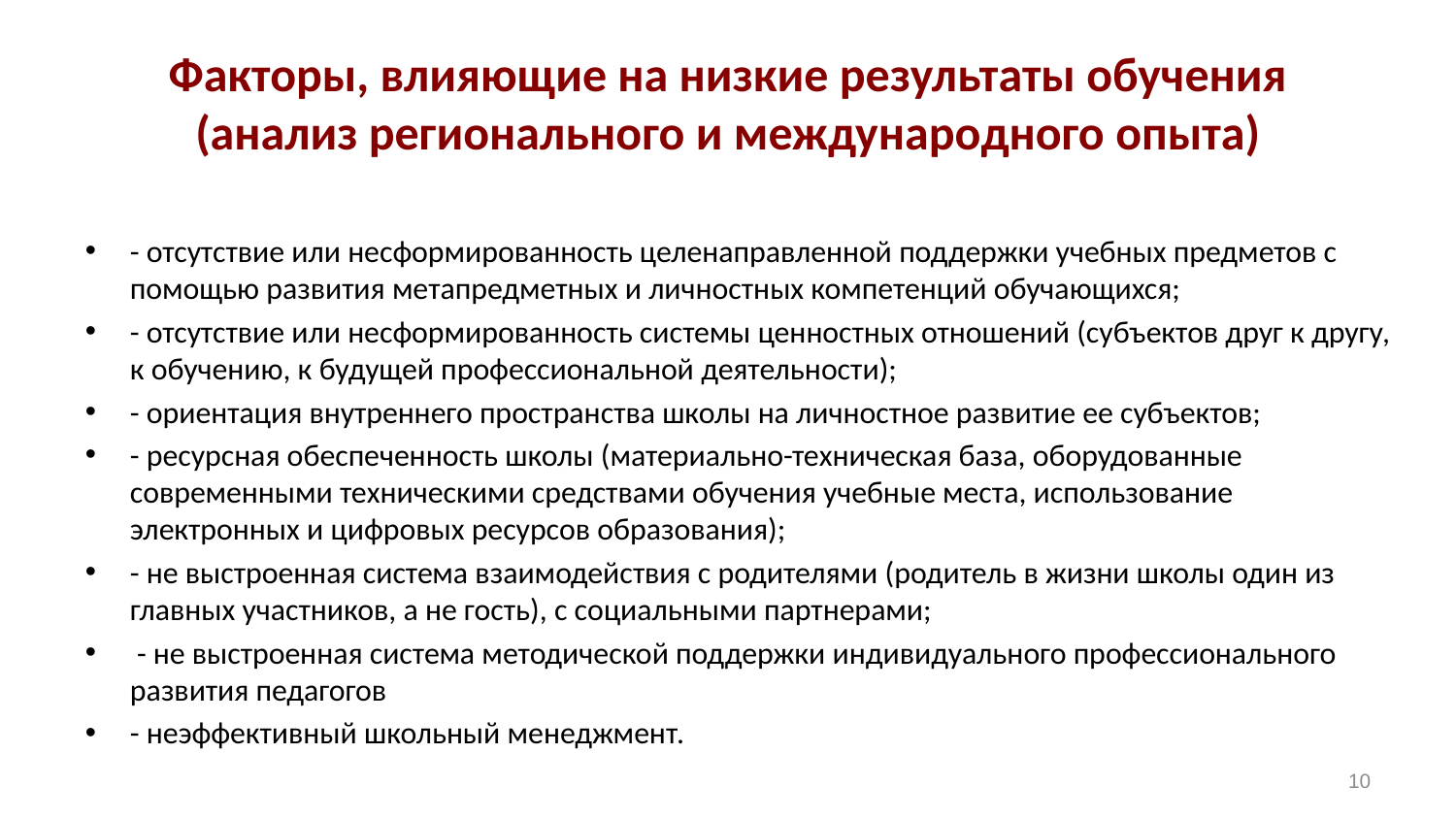

# Факторы, влияющие на низкие результаты обучения (анализ регионального и международного опыта)
- отсутствие или несформированность целенаправленной поддержки учебных предметов с помощью развития метапредметных и личностных компетенций обучающихся;
- отсутствие или несформированность системы ценностных отношений (субъектов друг к другу, к обучению, к будущей профессиональной деятельности);
- ориентация внутреннего пространства школы на личностное развитие ее субъектов;
- ресурсная обеспеченность школы (материально-техническая база, оборудованные современными техническими средствами обучения учебные места, использование электронных и цифровых ресурсов образования);
- не выстроенная система взаимодействия с родителями (родитель в жизни школы один из главных участников, а не гость), с социальными партнерами;
 - не выстроенная система методической поддержки индивидуального профессионального развития педагогов
- неэффективный школьный менеджмент.

10